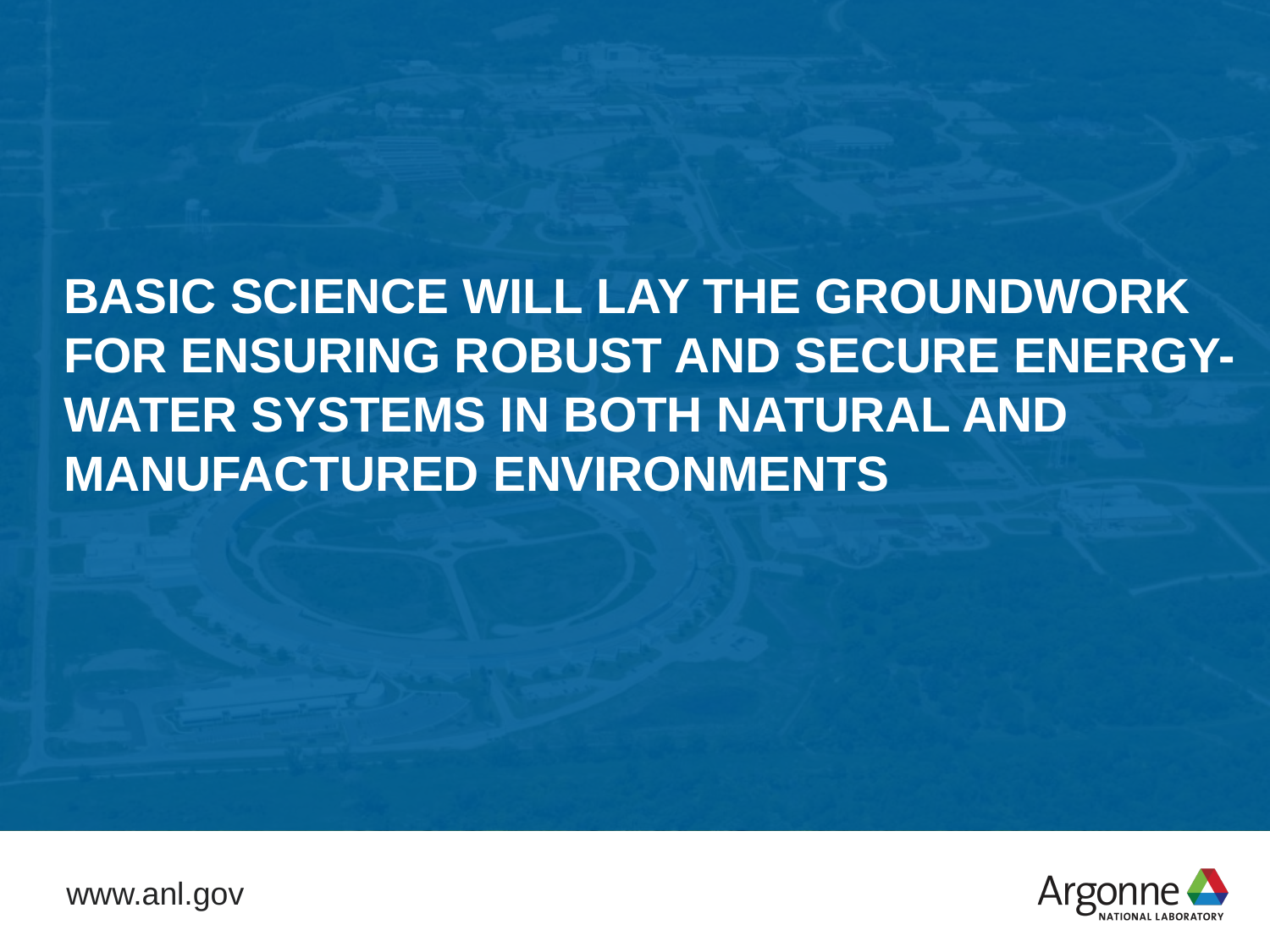

Basic science will lay the groundwork for ensuring robust and secure energy-water systems in both natural and manufactured environments